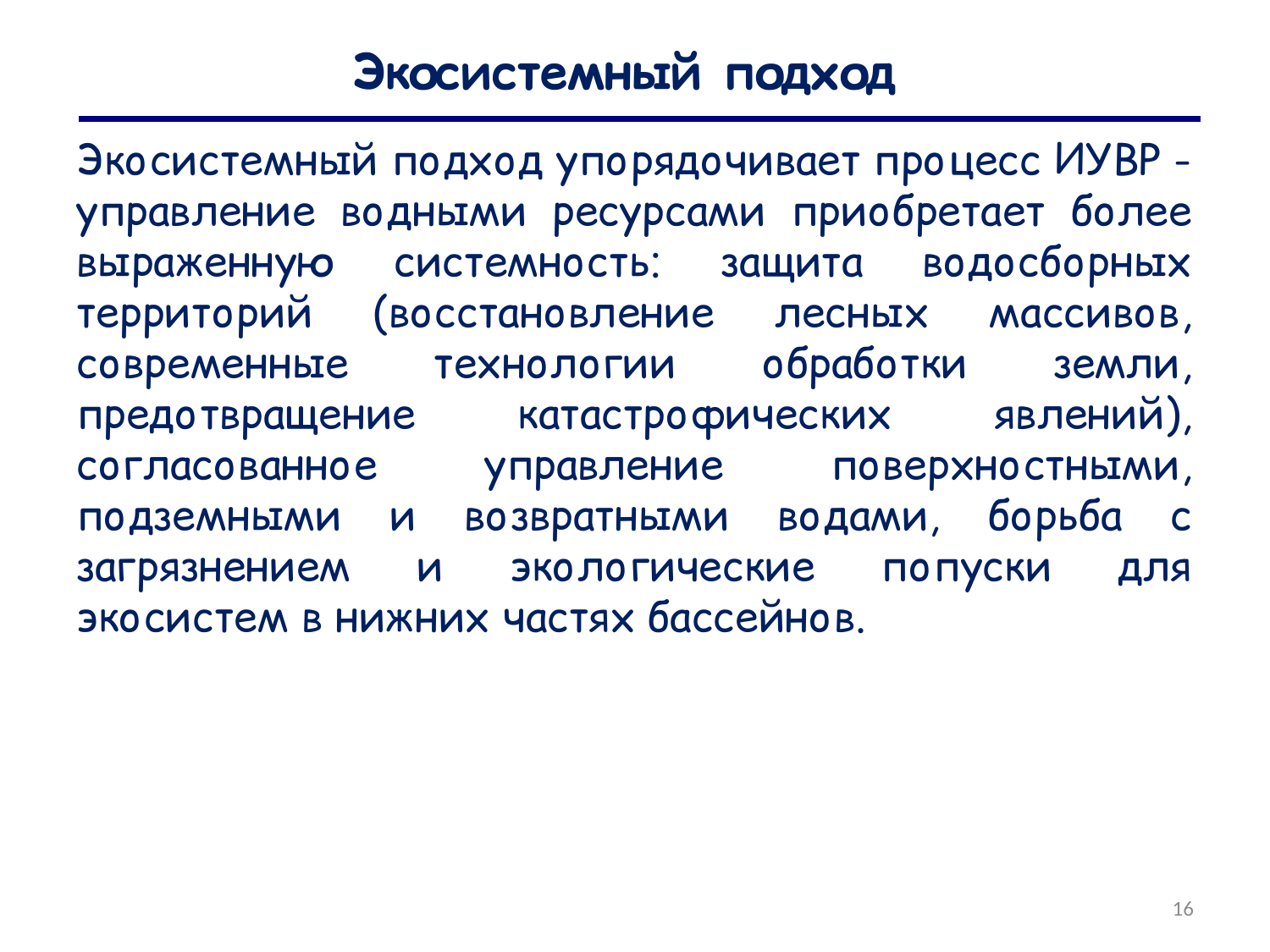

# Экосистемный подход

Экосистемный подход упорядочивает процесс ИУВР - управление водными ресурсами приобретает более выраженную системность: защита водосборных территорий (восстановление лесных массивов, современные технологии обработки земли, предотвращение катастрофических явлений), согласованное управление поверхностными, подземными и возвратными водами, борьба с загрязнением и экологические попуски для экосистем в нижних частях бассейнов.
16